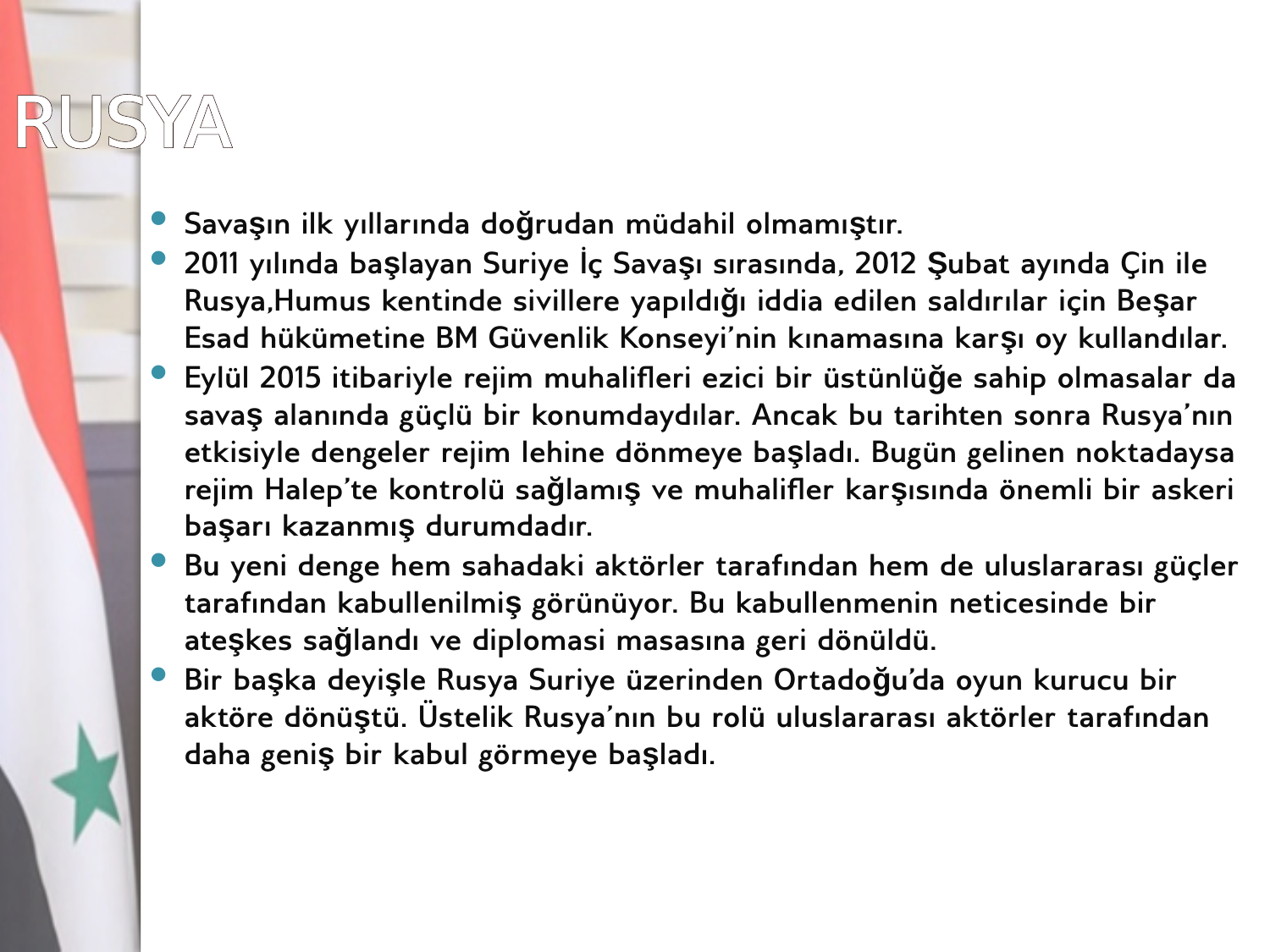

RUSYA
Savaşın ilk yıllarında doğrudan müdahil olmamıştır.
2011 yılında başlayan Suriye İç Savaşı sırasında, 2012 Şubat ayında Çin ile Rusya,Humus kentinde sivillere yapıldığı iddia edilen saldırılar için Beşar Esad hükümetine BM Güvenlik Konseyi’nin kınamasına karşı oy kullandılar.
Eylül 2015 itibariyle rejim muhalifleri ezici bir üstünlüğe sahip olmasalar da savaş alanında güçlü bir konumdaydılar. Ancak bu tarihten sonra Rusya’nın etkisiyle dengeler rejim lehine dönmeye başladı. Bugün gelinen noktadaysa rejim Halep’te kontrolü sağlamış ve muhalifler karşısında önemli bir askeri başarı kazanmış durumdadır.
Bu yeni denge hem sahadaki aktörler tarafından hem de uluslararası güçler tarafından kabullenilmiş görünüyor. Bu kabullenmenin neticesinde bir ateşkes sağlandı ve diplomasi masasına geri dönüldü.
Bir başka deyişle Rusya Suriye üzerinden Ortadoğu’da oyun kurucu bir aktöre dönüştü. Üstelik Rusya’nın bu rolü uluslararası aktörler tarafından daha geniş bir kabul görmeye başladı.